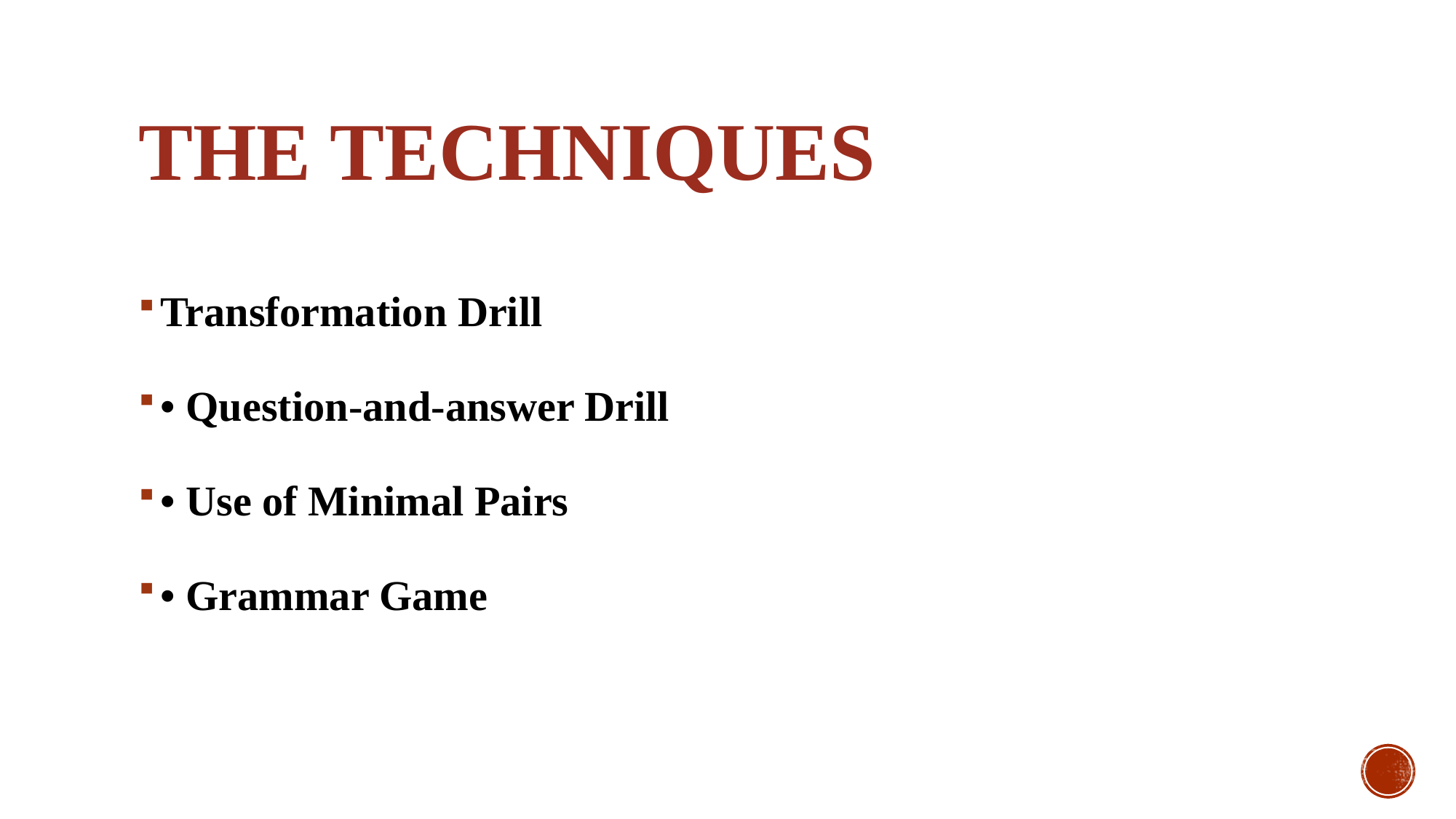

# the Techniques
Transformation Drill
• Question-and-answer Drill
• Use of Minimal Pairs
• Grammar Game